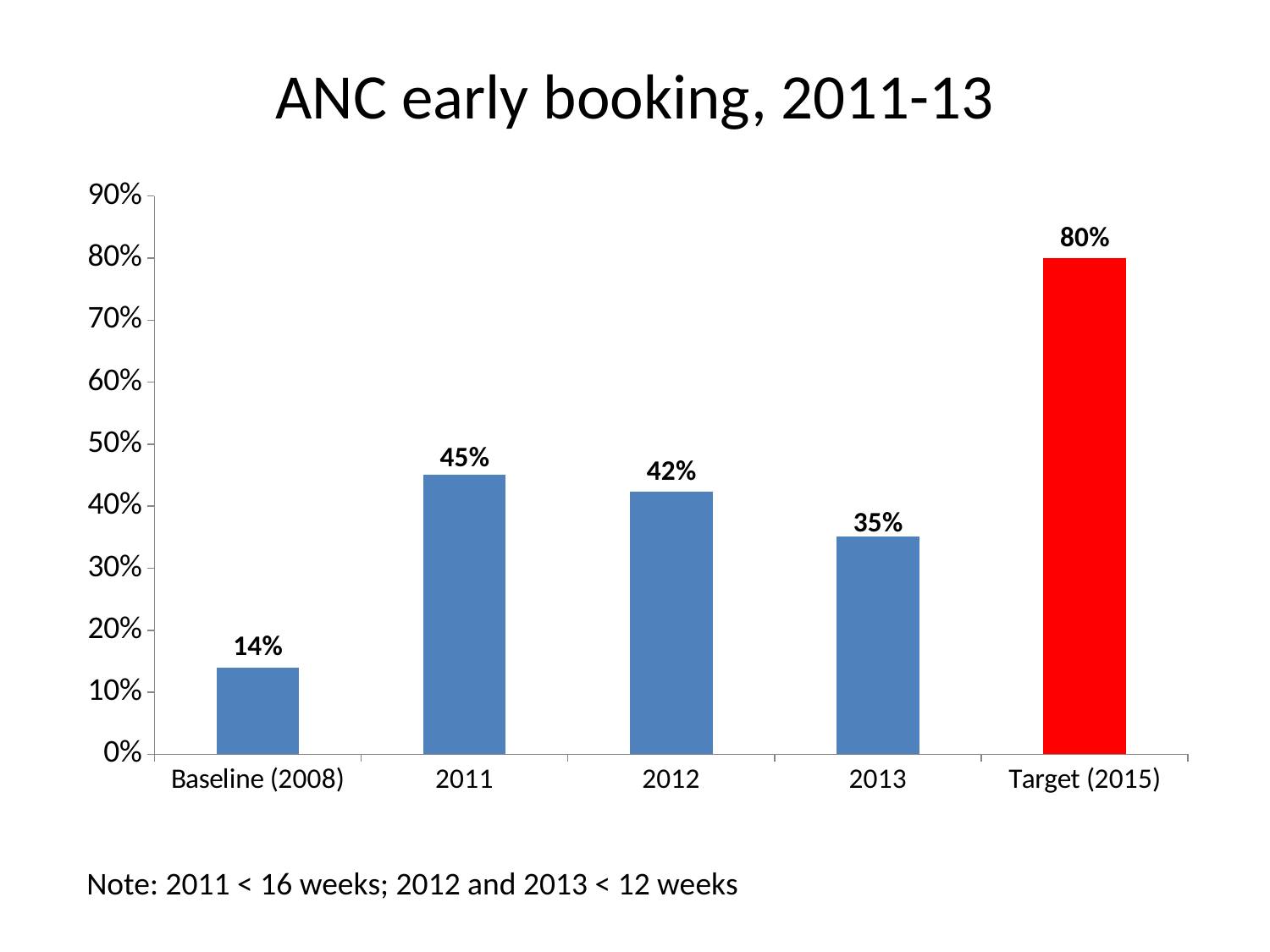

# ANC early booking, 2011-13

### Chart

| Category | % |
|---|---|
| Baseline (2008) | 0.14 |
| 2011 | 0.45070769445008274 |
| 2012 | 0.4234034564863888 |
| 2013 | 0.3516592893588732 |
| Target (2015) | 0.8 |
Note: 2011 < 16 weeks; 2012 and 2013 < 12 weeks